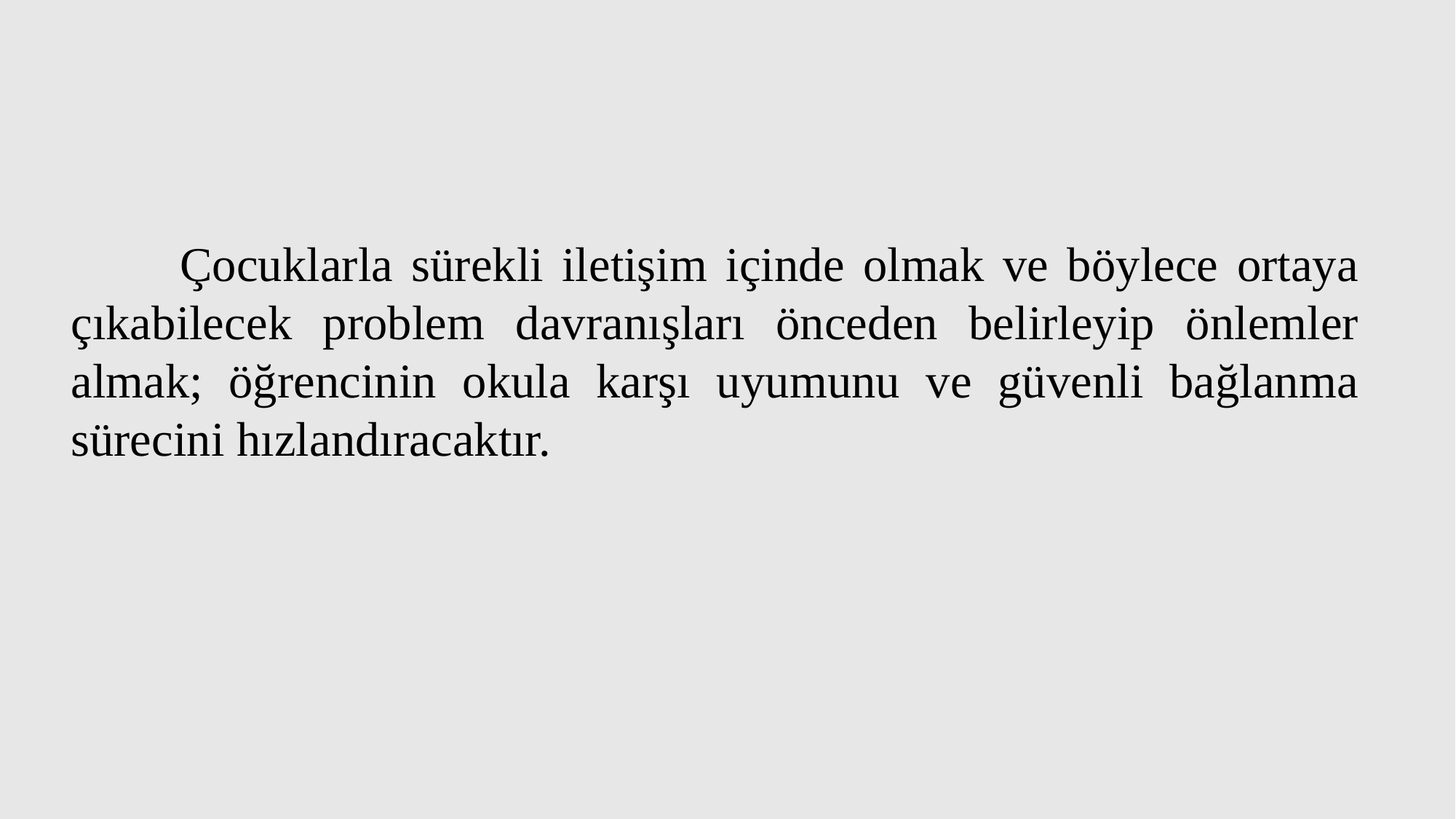

Çocuklarla sürekli iletişim içinde olmak ve böylece ortaya çıkabilecek problem davranışları önceden belirleyip önlemler almak; öğrencinin okula karşı uyumunu ve güvenli bağlanma sürecini hızlandıracaktır.